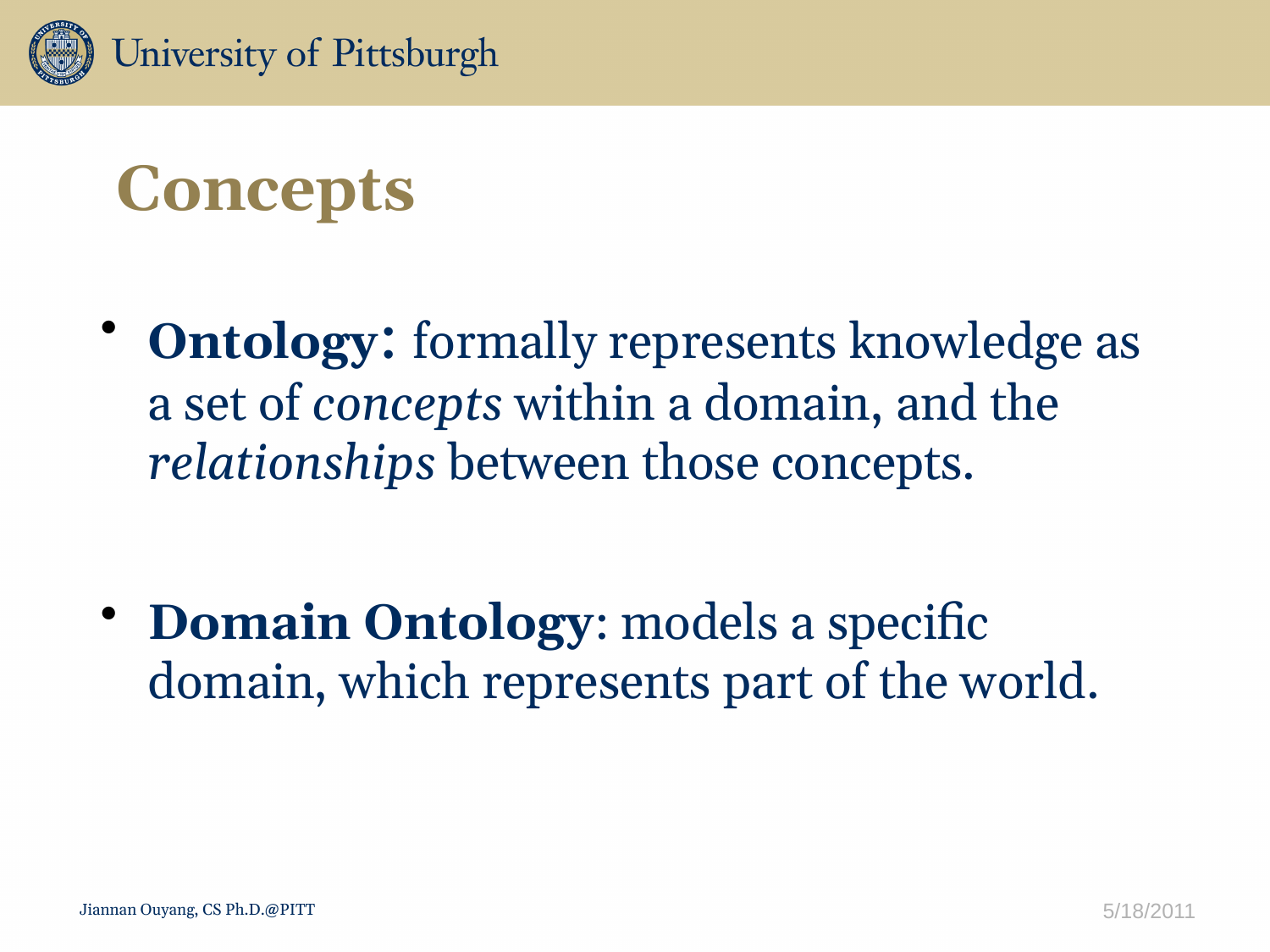

# Concepts
Ontology: formally represents knowledge as a set of concepts within a domain, and the relationships between those concepts.

Domain Ontology: models a specific domain, which represents part of the world.

5/18/2011
Jiannan Ouyang, CS Ph.D.@PITT